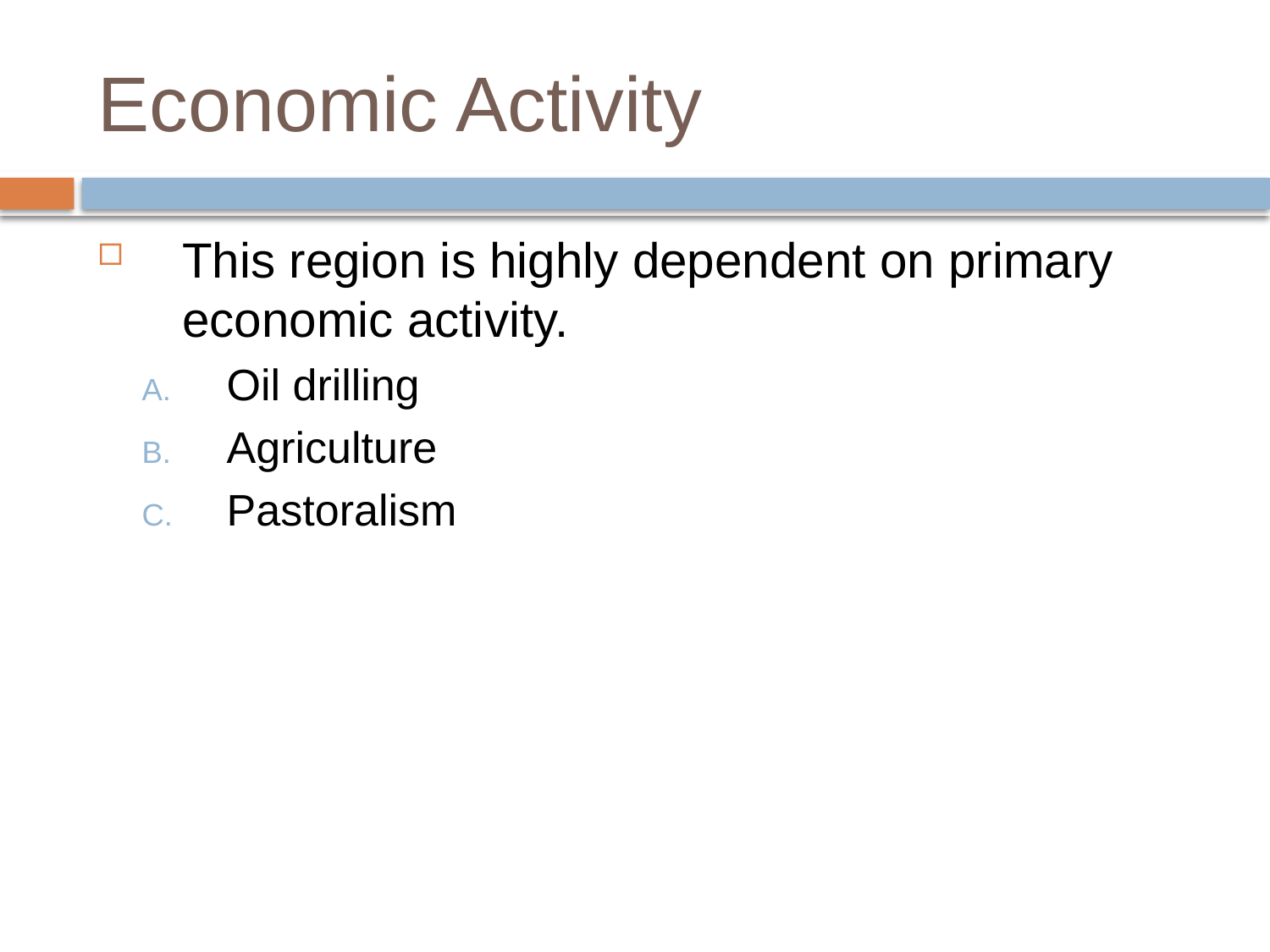

# Economic Activity
This region is highly dependent on primary economic activity.
Oil drilling
Agriculture
Pastoralism